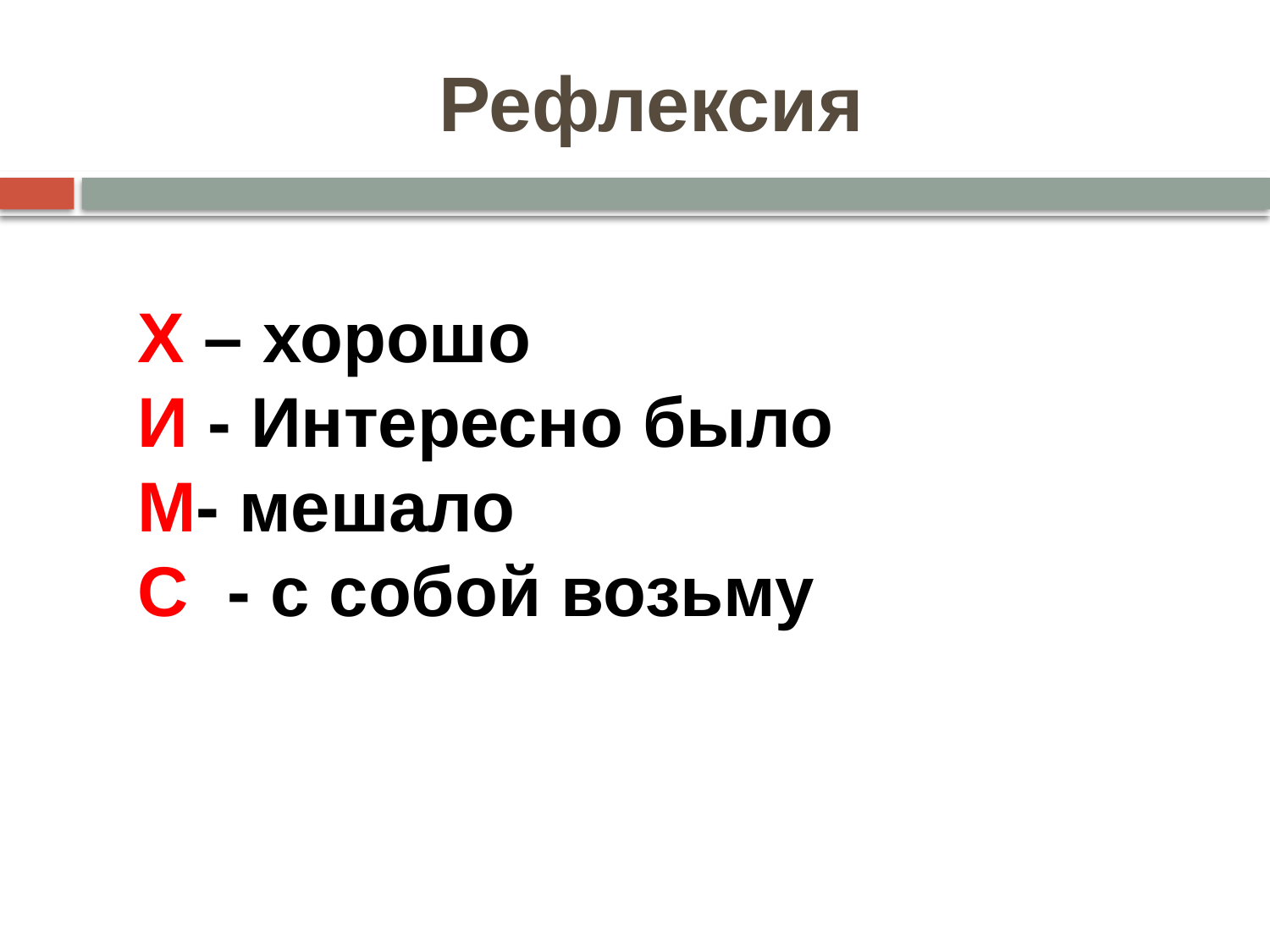

# Рефлексия
Х – хорошо
И - Интересно было
М- мешало
С  - с собой возьму